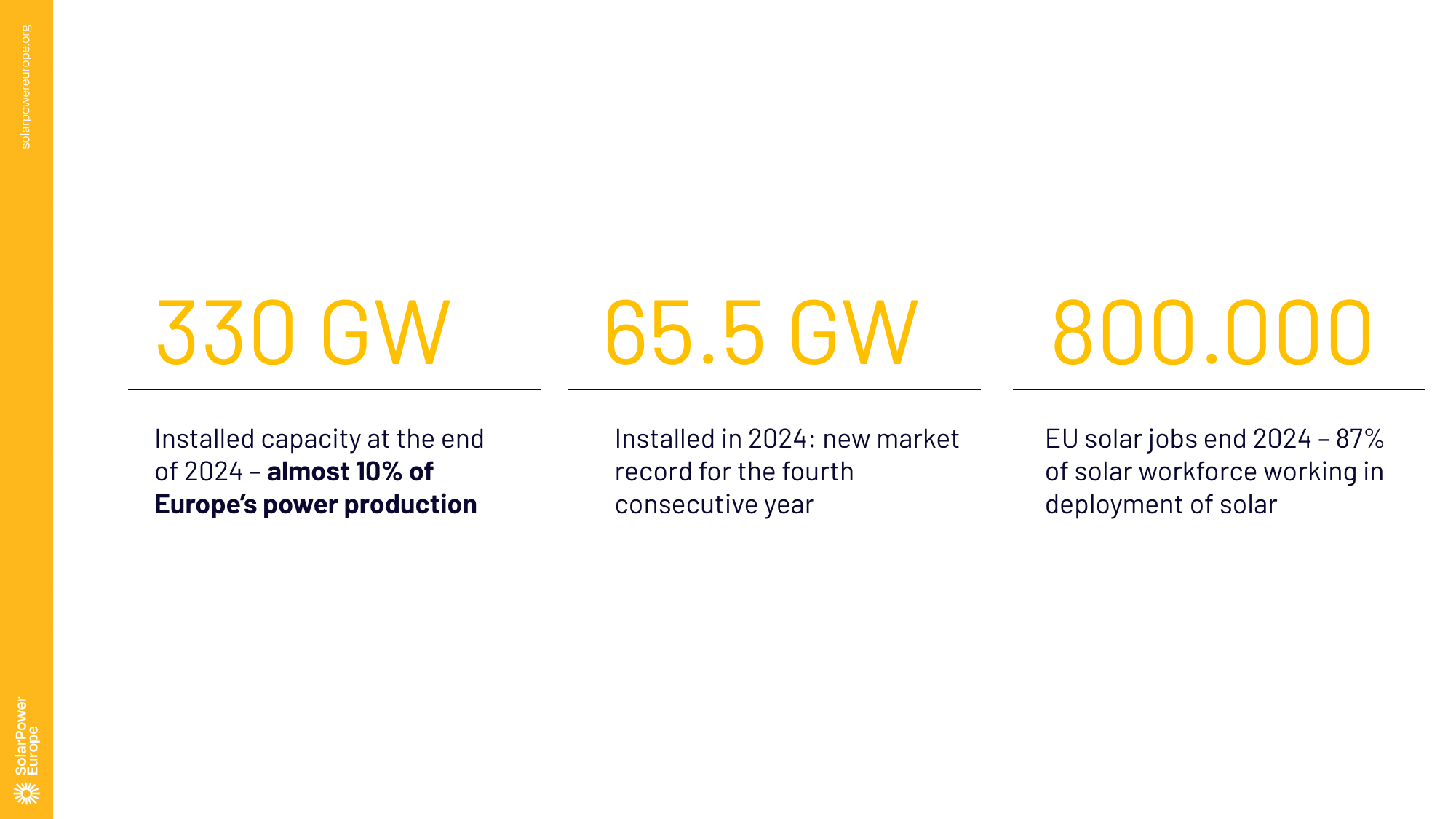

330 GW
65.5 GW
800.000
Installed capacity at the end of 2024 – almost 10% of Europe’s power production
Installed in 2024: new market record for the fourth consecutive year
EU solar jobs end 2024 – 87% of solar workforce working in deployment of solar